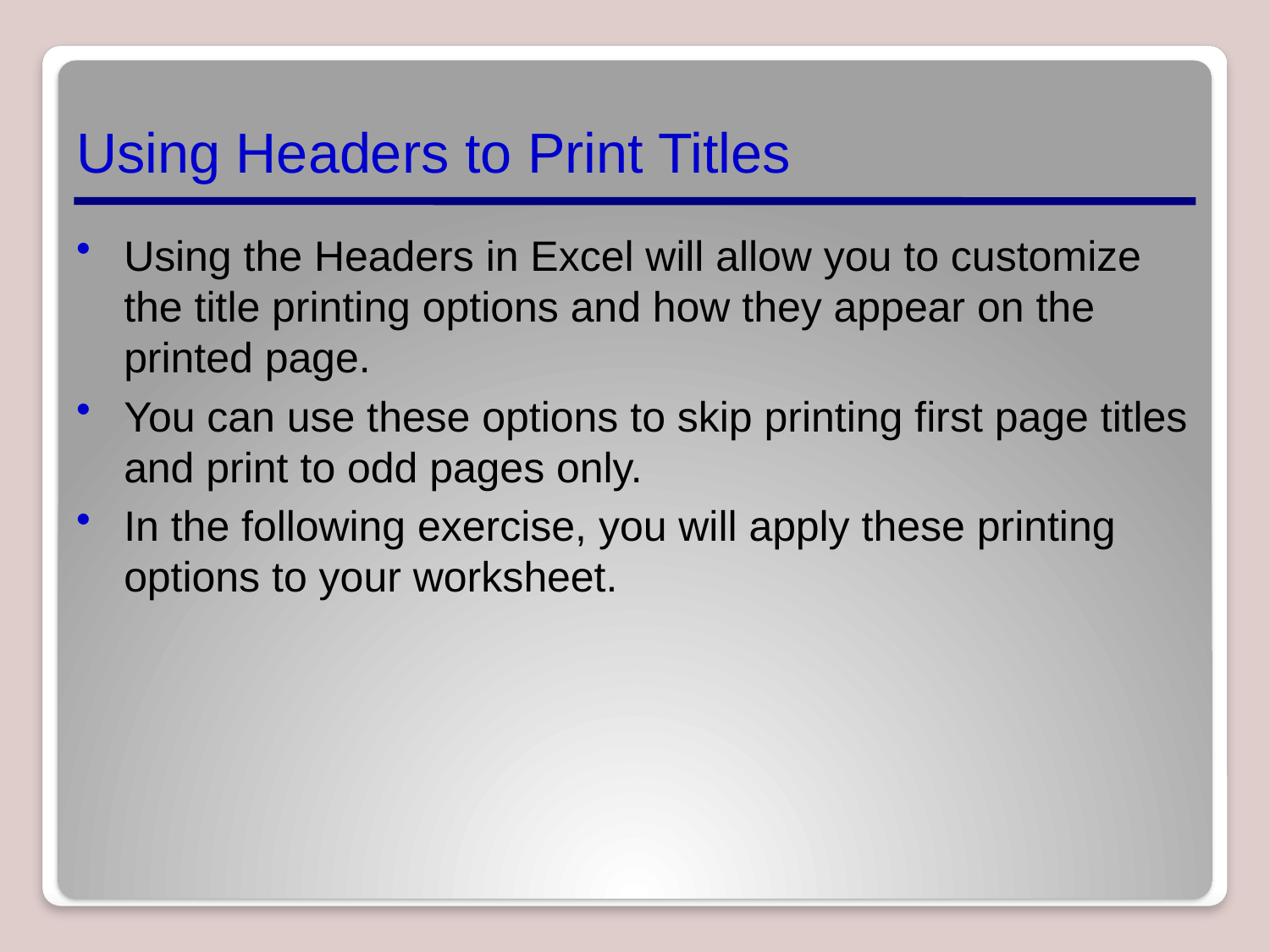

# Using Headers to Print Titles
Using the Headers in Excel will allow you to customize the title printing options and how they appear on the printed page.
You can use these options to skip printing first page titles and print to odd pages only.
In the following exercise, you will apply these printing options to your worksheet.